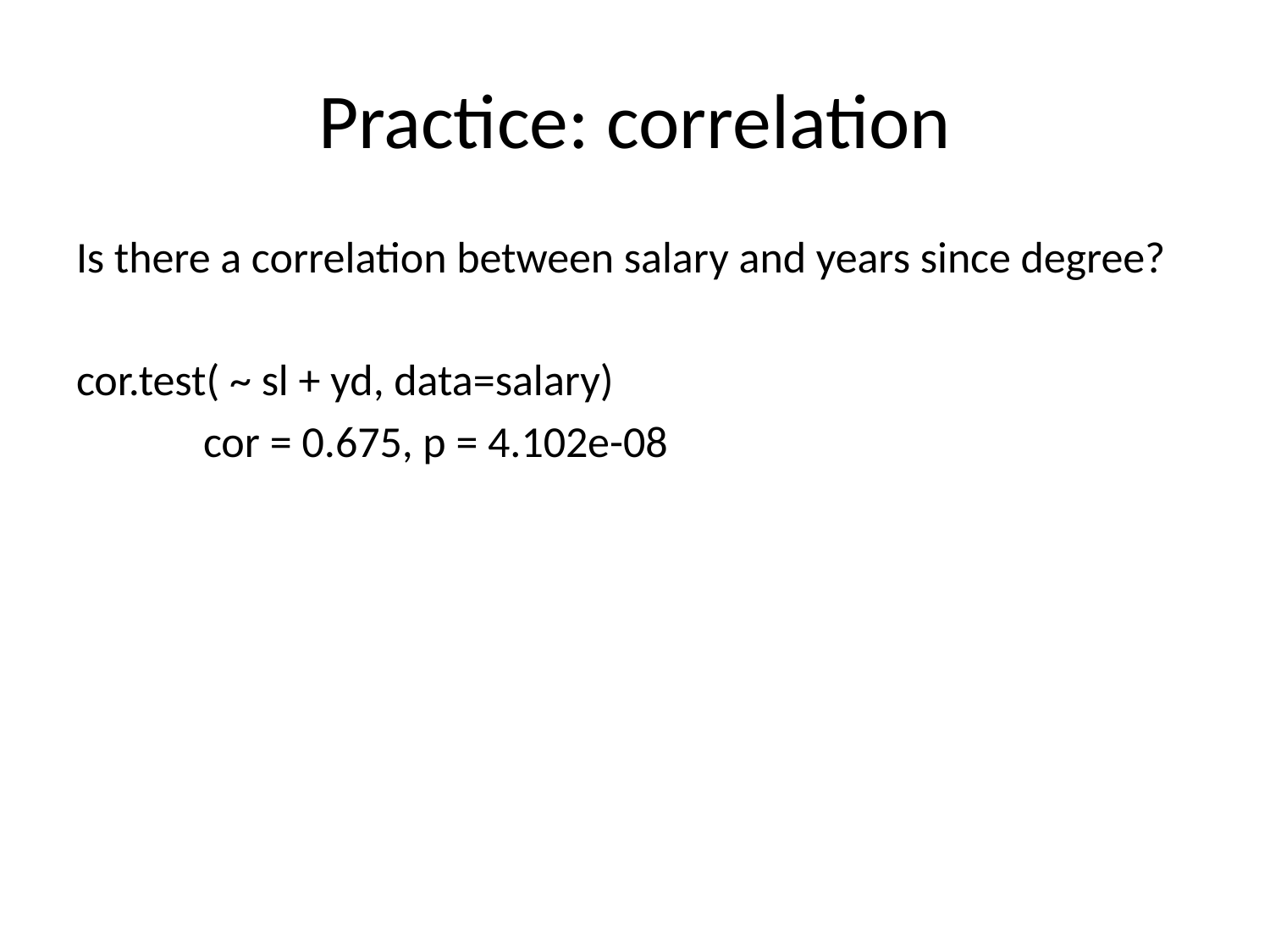

# Practice: correlation
Is there a correlation between salary and years since degree?

cor.test( ~ sl + yd, data=salary)
	cor = 0.675, p = 4.102e-08